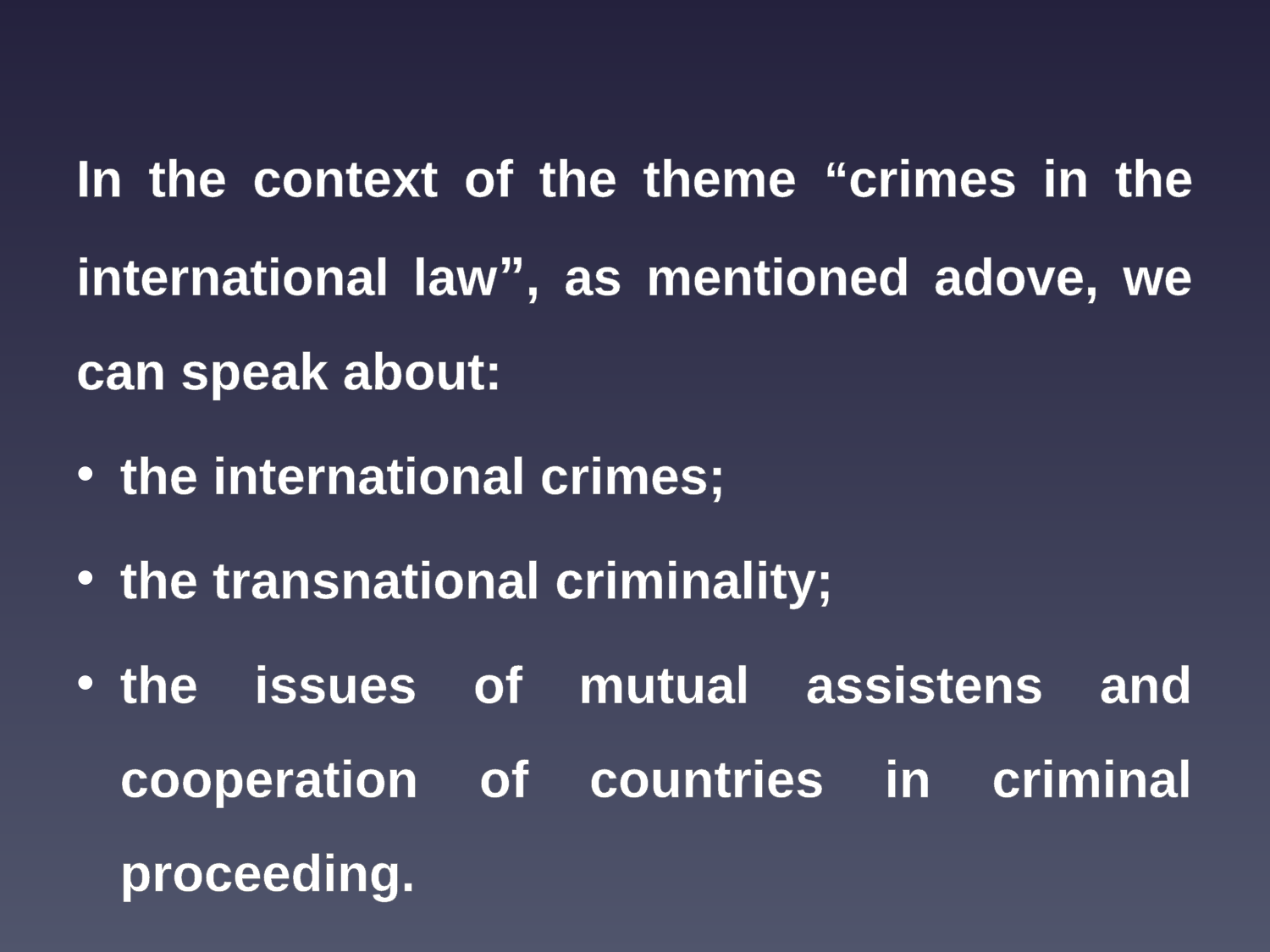

In the context of the theme “crimes in the international law”, as mentioned adove, we can speak about:
the international crimes;
the transnational criminality;
the issues of mutual assistens and cooperation of countries in criminal proceeding.